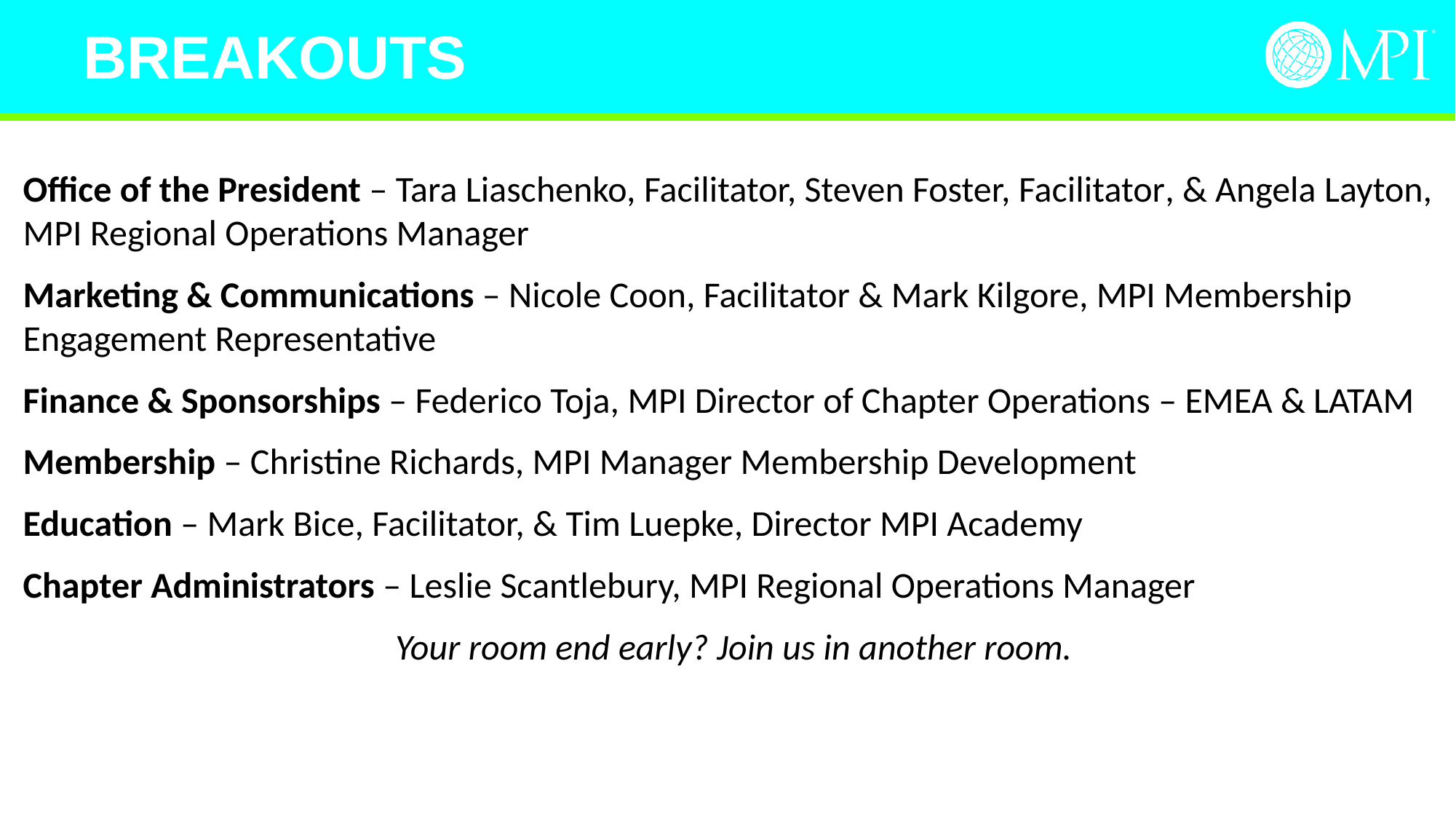

# BREAKOUTS
Office of the President – Tara Liaschenko, Facilitator, Steven Foster, Facilitator, & Angela Layton, MPI Regional Operations Manager
Marketing & Communications – Nicole Coon, Facilitator & Mark Kilgore, MPI Membership Engagement Representative
Finance & Sponsorships – Federico Toja, MPI Director of Chapter Operations – EMEA & LATAM
Membership – Christine Richards, MPI Manager Membership Development
Education – Mark Bice, Facilitator, & Tim Luepke, Director MPI Academy
Chapter Administrators – Leslie Scantlebury, MPI Regional Operations Manager
Your room end early? Join us in another room.